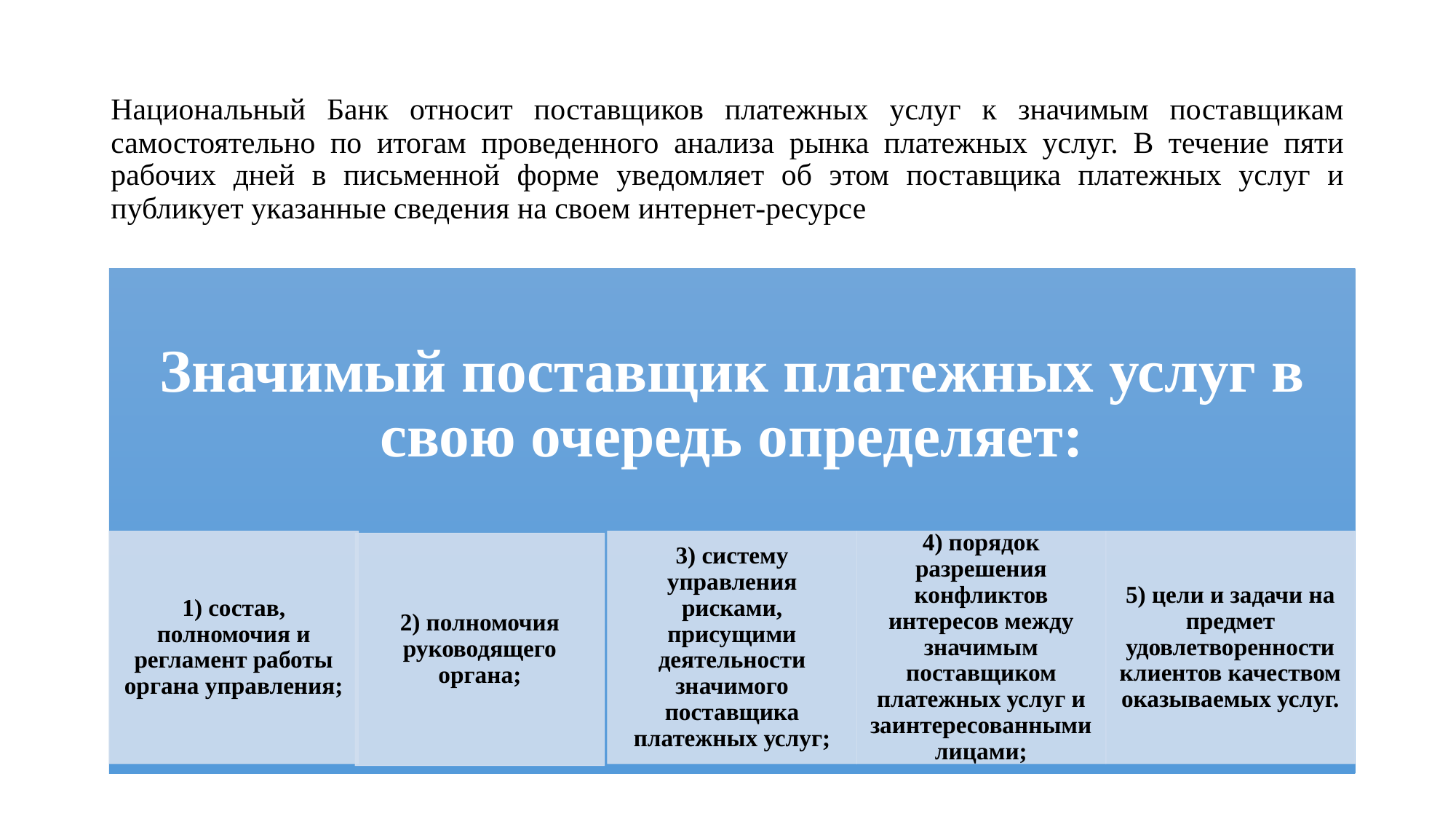

Национальный Банк относит поставщиков платежных услуг к значимым поставщикам самостоятельно по итогам проведенного анализа рынка платежных услуг. В течение пяти рабочих дней в письменной форме уведомляет об этом поставщика платежных услуг и публикует указанные сведения на своем интернет-ресурсе

Значимый поставщик платежных услуг в свою очередь определяет:
1) состав, полномочия и регламент работы органа управления;
2) полномочия руководящего органа;
3) систему управления рисками, присущими деятельности значимого поставщика платежных услуг;
4) порядок разрешения конфликтов интересов между значимым поставщиком платежных услуг и заинтересованными лицами;
5) цели и задачи на предмет удовлетворенности клиентов качеством оказываемых услуг.